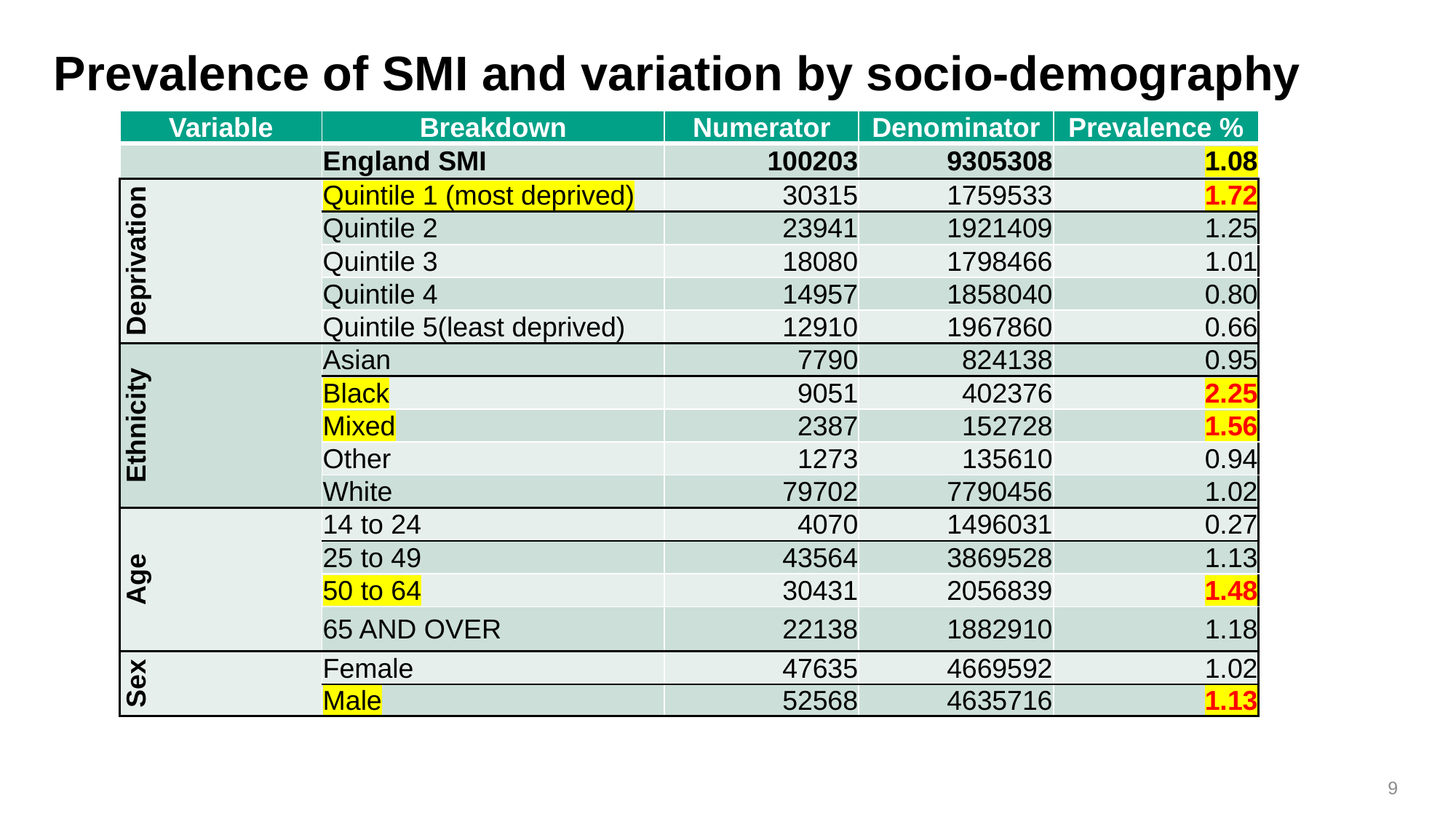

# Prevalence of SMI and variation by socio-demography
| Variable | Breakdown | Numerator | Denominator | Prevalence % |
| --- | --- | --- | --- | --- |
|  | England SMI | 100203 | 9305308 | 1.08 |
| Deprivation | Quintile 1 (most deprived) | 30315 | 1759533 | 1.72 |
|  | Quintile 2 | 23941 | 1921409 | 1.25 |
|  | Quintile 3 | 18080 | 1798466 | 1.01 |
|  | Quintile 4 | 14957 | 1858040 | 0.80 |
|  | Quintile 5(least deprived) | 12910 | 1967860 | 0.66 |
| Ethnicity | Asian | 7790 | 824138 | 0.95 |
|  | Black | 9051 | 402376 | 2.25 |
|  | Mixed | 2387 | 152728 | 1.56 |
|  | Other | 1273 | 135610 | 0.94 |
|  | White | 79702 | 7790456 | 1.02 |
| Age | 14 to 24 | 4070 | 1496031 | 0.27 |
|  | 25 to 49 | 43564 | 3869528 | 1.13 |
|  | 50 to 64 | 30431 | 2056839 | 1.48 |
|  | 65 AND OVER | 22138 | 1882910 | 1.18 |
| Sex | Female | 47635 | 4669592 | 1.02 |
|  | Male | 52568 | 4635716 | 1.13 |

9